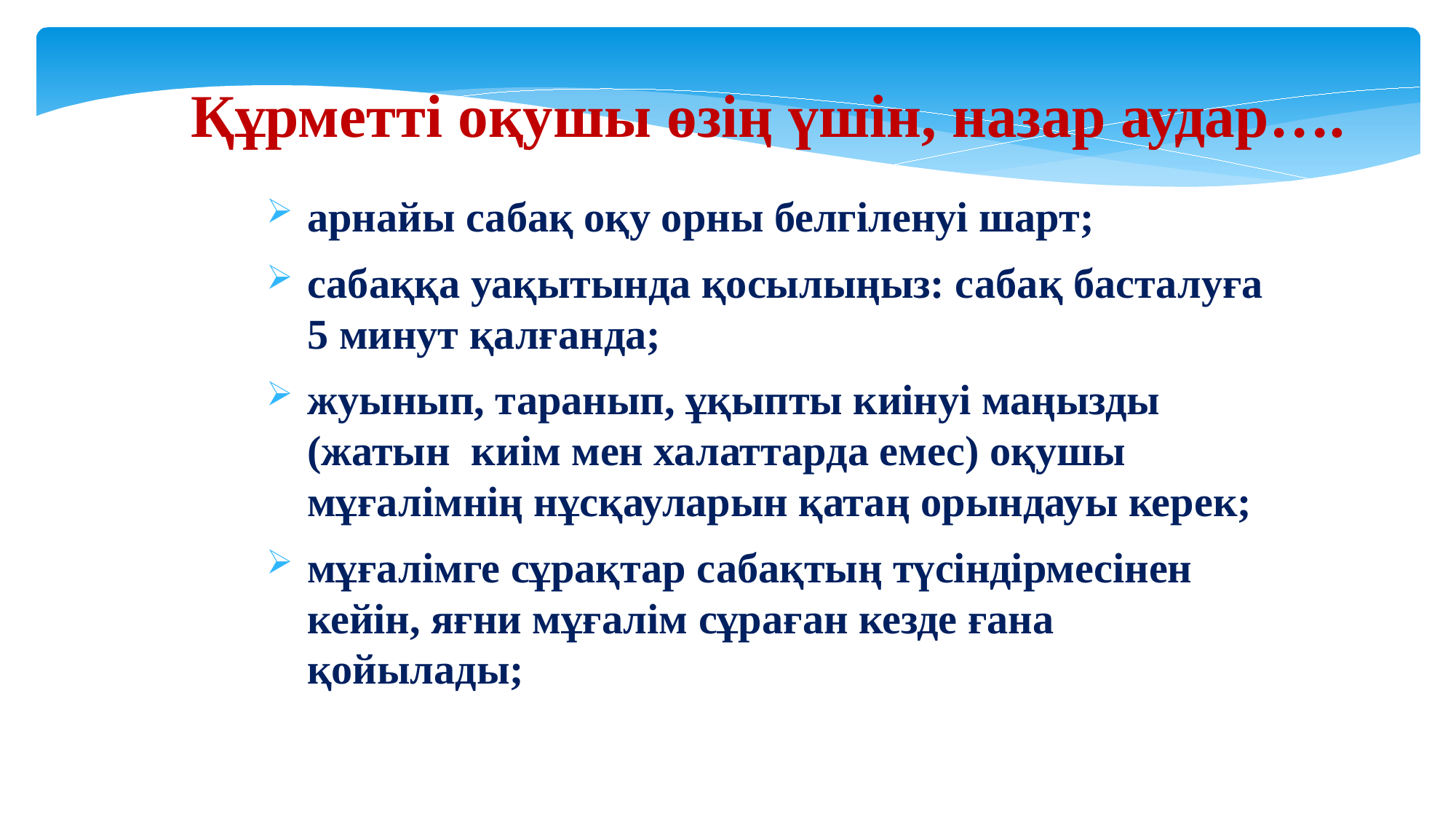

Құрметті оқушы өзің үшін, назар аудар….
арнайы сабақ оқу орны белгіленуі шарт;
сабаққа уақытында қосылыңыз: сабақ басталуға 5 минут қалғанда;
жуынып, таранып, ұқыпты киінуі маңызды (жатын  киім мен халаттарда емес) оқушы мұғалімнің нұсқауларын қатаң орындауы керек;
мұғалімге сұрақтар сабақтың түсіндірмесінен кейін, яғни мұғалім сұраған кезде ғана қойылады;